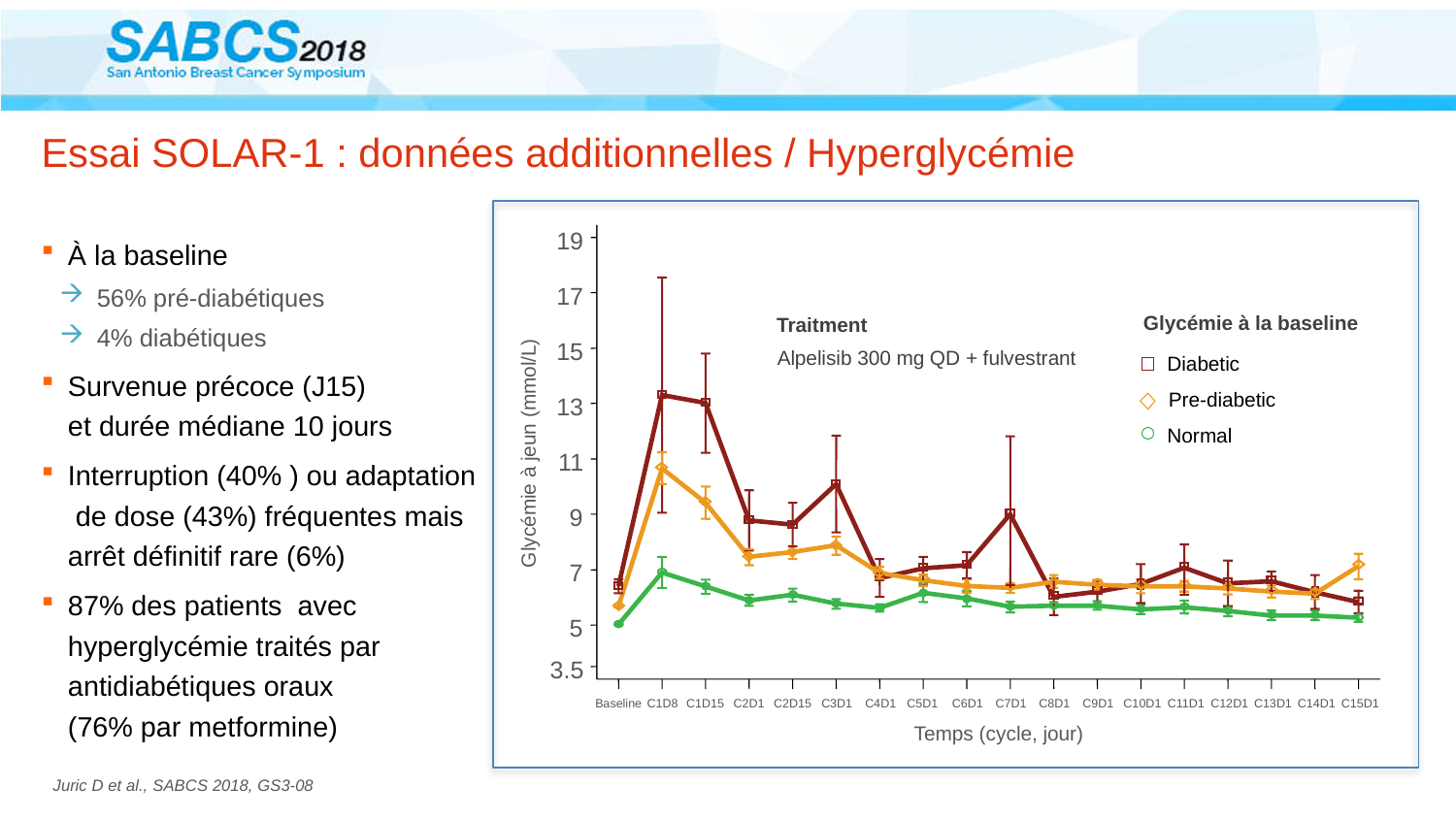

# Essai SOLAR-1 : données additionnelles / Hyperglycémie

À la baseline
56% pré-diabétiques
4% diabétiques
Survenue précoce (J15)
et durée médiane 10 jours
Interruption (40% ) ou adaptation  de dose (43%) fréquentes mais arrêt définitif rare (6%)
87% des patients  avec hyperglycémie traités par antidiabétiques oraux
(76% par metformine)

19

17

15

13

Glycémie à jeun (mmol/L)
11

9

7

5

3.5

Baseline
C1D8
C1D15
C2D1
C2D15
C3D1
C4D1
C5D1
C6D1
C7D1
C8D1
C9D1
C10D1
C11D1
C12D1
C13D1
C14D1
C15D1
Temps (cycle, jour)
Glycémie à la baseline
Traitment
Alpelisib 300 mg QD + fulvestrant
Diabetic

Pre-diabetic

Normal

Juric D et al., SABCS 2018, GS3-08